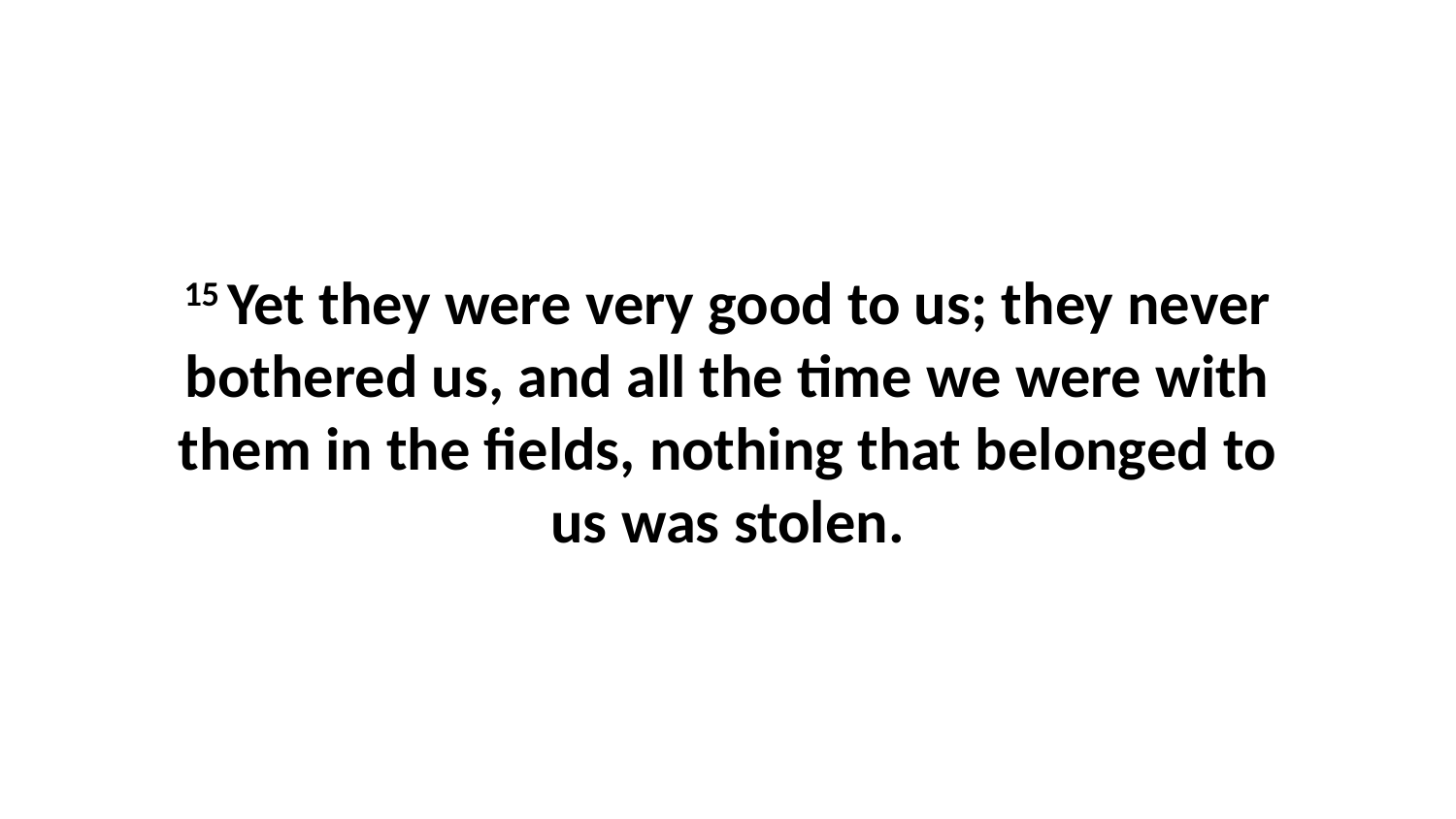

15 Yet they were very good to us; they never bothered us, and all the time we were with them in the fields, nothing that belonged to us was stolen.